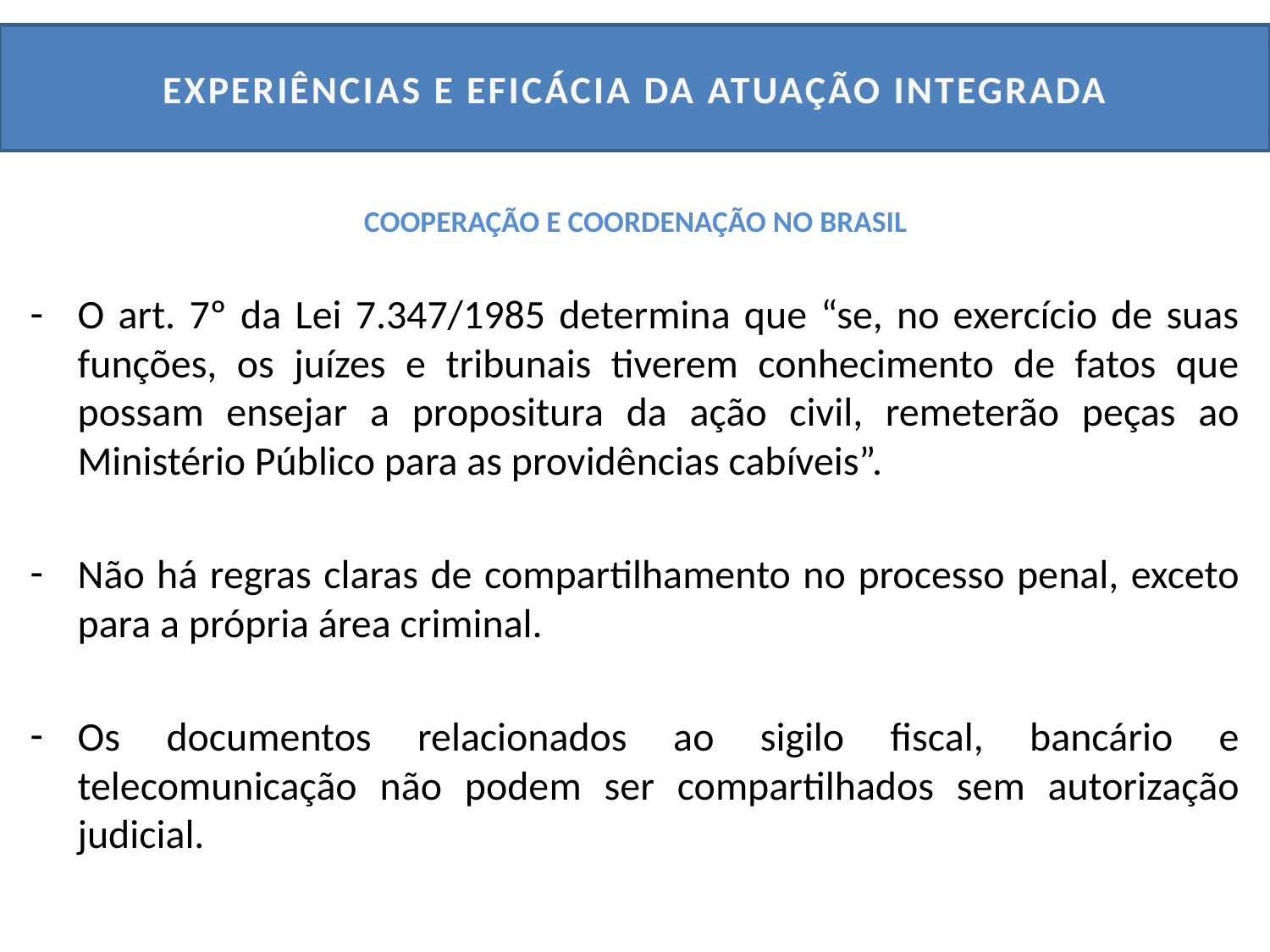

# EXPERIÊNCIAS E EFICÁCIA DA ATUAÇÃO INTEGRADA
COOPERAÇÃO E COORDENAÇÃO NO BRASIL

O art. 7º da Lei 7.347/1985 determina que “se, no exercício de suas funções, os juízes e tribunais tiverem conhecimento de fatos que possam ensejar a propositura da ação civil, remeterão peças ao Ministério Público para as providências cabíveis”.

Não há regras claras de compartilhamento no processo penal, exceto para a própria área criminal.

Os documentos relacionados ao sigilo fiscal, bancário e telecomunicação não podem ser compartilhados sem autorização judicial.